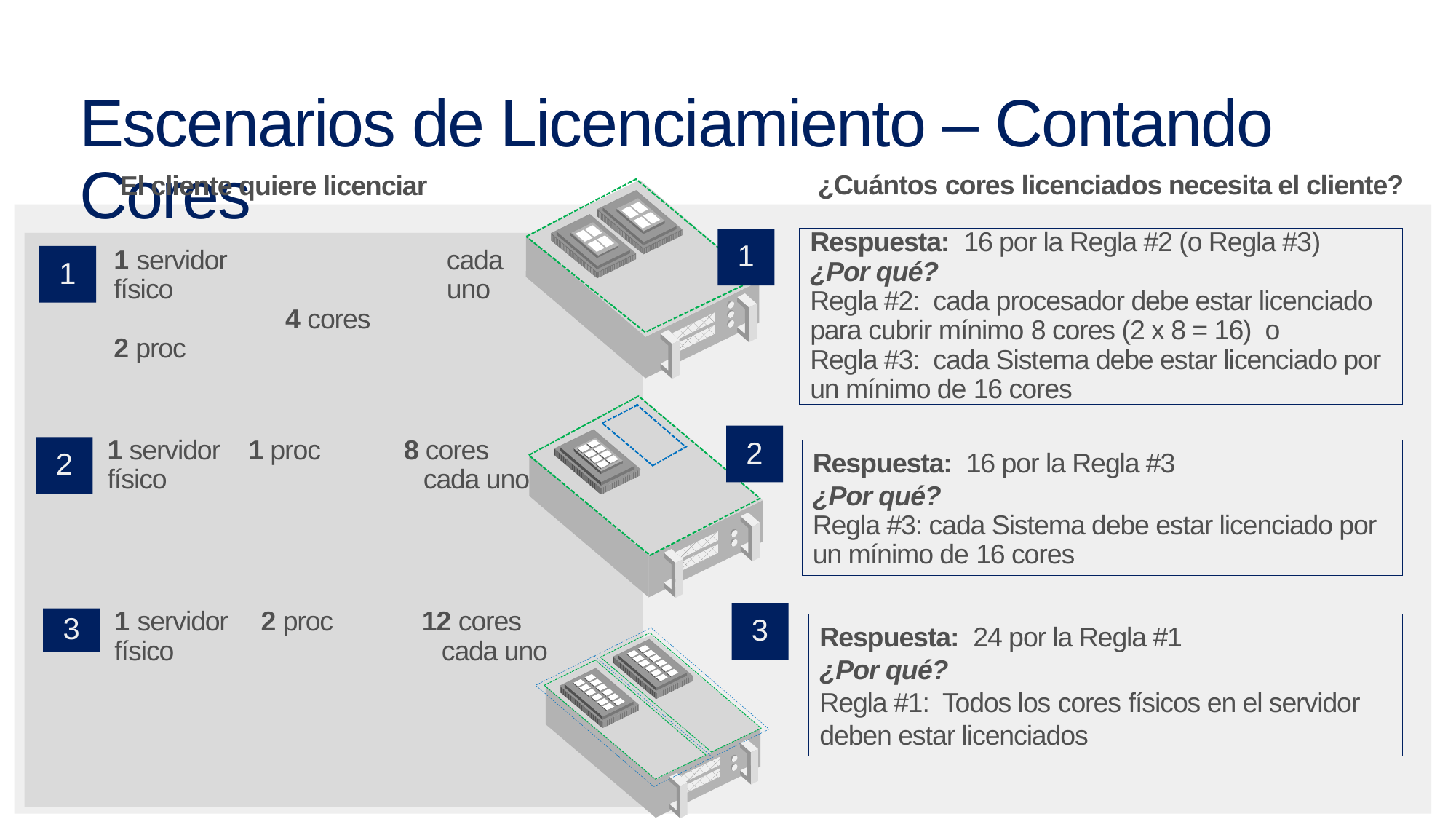

Escenarios de Licenciamiento – Contando Cores
El cliente quiere licenciar
¿Cuántos cores licenciados necesita el cliente?

Respuesta:  16 por la Regla #2 (o Regla #3)
¿Por qué?
Regla #2:  cada procesador debe estar licenciado para cubrir mínimo 8 cores (2 x 8 = 16)  o
Regla #3:  cada Sistema debe estar licenciado por un mínimo de 16 cores
1

1 servidor físico

2 proc

    4 cores             cada uno
1

2
1 servidor físico
1 proc

  8 cores
cada uno
2
Respuesta:  16 por la Regla #3
¿Por qué?
Regla #3: cada Sistema debe estar licenciado por un mínimo de 16 cores
3
1 servidor físico
2 proc

  12 cores cada uno
3
Respuesta:  24 por la Regla #1
¿Por qué?
Regla #1:  Todos los cores físicos en el servidor deben estar licenciados